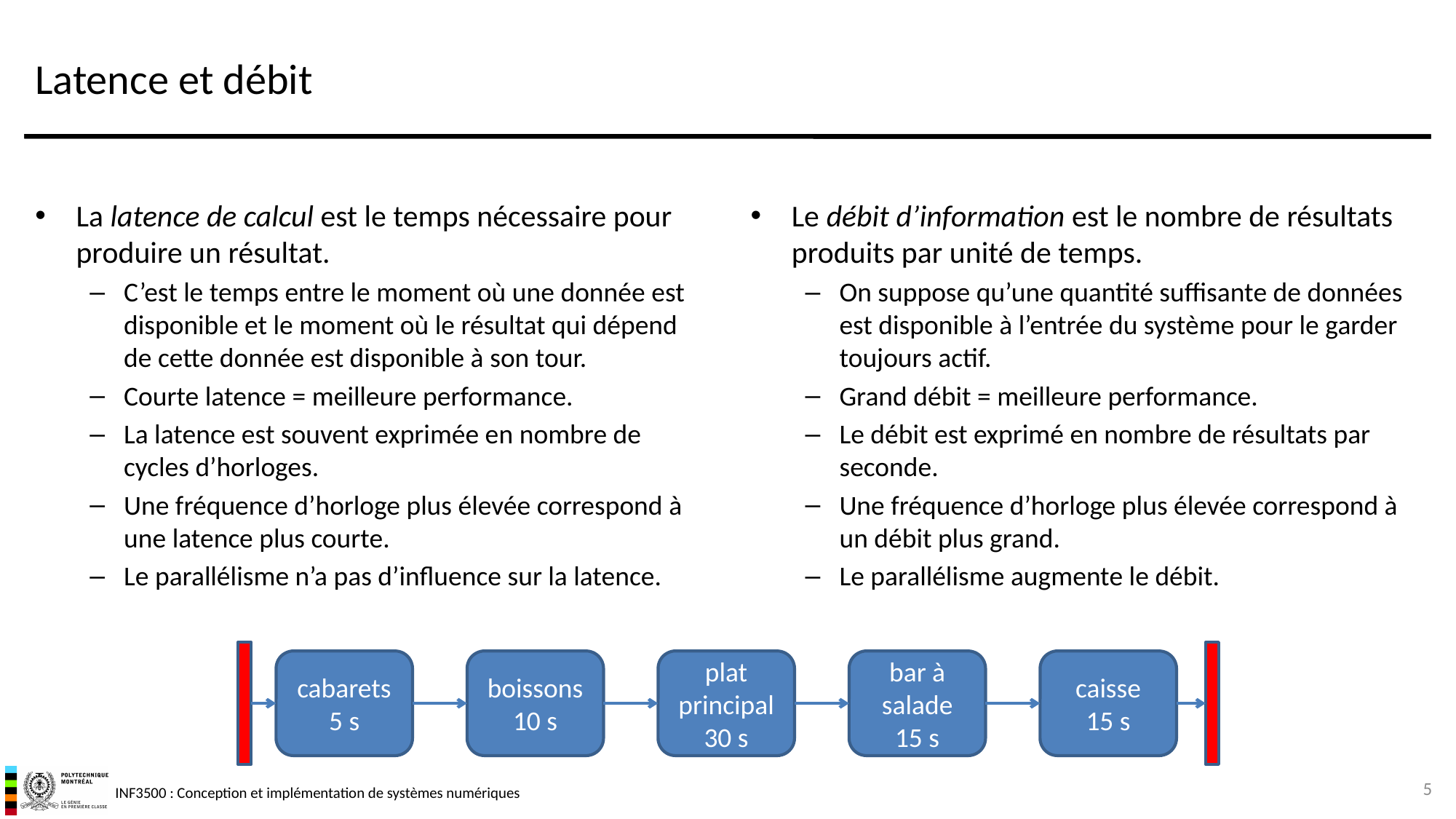

# Latence et débit
La latence de calcul est le temps nécessaire pour produire un résultat.
C’est le temps entre le moment où une donnée est disponible et le moment où le résultat qui dépend de cette donnée est disponible à son tour.
Courte latence = meilleure performance.
La latence est souvent exprimée en nombre de cycles d’horloges.
Une fréquence d’horloge plus élevée correspond à une latence plus courte.
Le parallélisme n’a pas d’influence sur la latence.

Le débit d’information est le nombre de résultats produits par unité de temps.
On suppose qu’une quantité suffisante de données est disponible à l’entrée du système pour le garder toujours actif.
Grand débit = meilleure performance.
Le débit est exprimé en nombre de résultats par seconde.
Une fréquence d’horloge plus élevée correspond à un débit plus grand.
Le parallélisme augmente le débit.

cabarets
5 s
boissons
10 s
plat principal
30 s
bar à salade
15 s
caisse
15 s
5